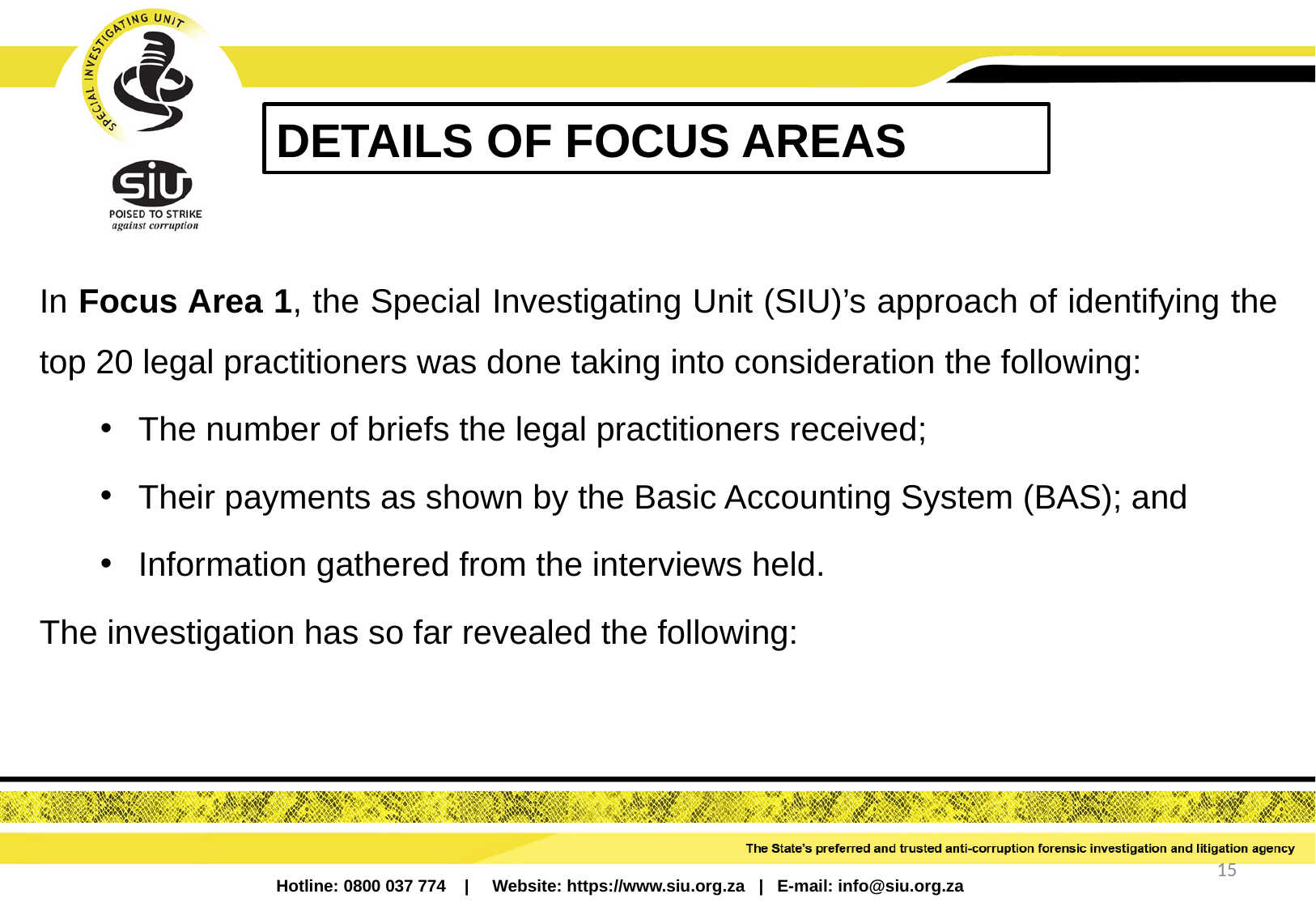

DETAILS OF FOCUS AREAS

In Focus Area 1, the Special Investigating Unit (SIU)’s approach of identifying the top 20 legal practitioners was done taking into consideration the following:
The number of briefs the legal practitioners received;
Their payments as shown by the Basic Accounting System (BAS); and
Information gathered from the interviews held.
The investigation has so far revealed the following:
15
Hotline: 0800 037 774    |     Website: https://www.siu.org.za   |   E-mail: info@siu.org.za